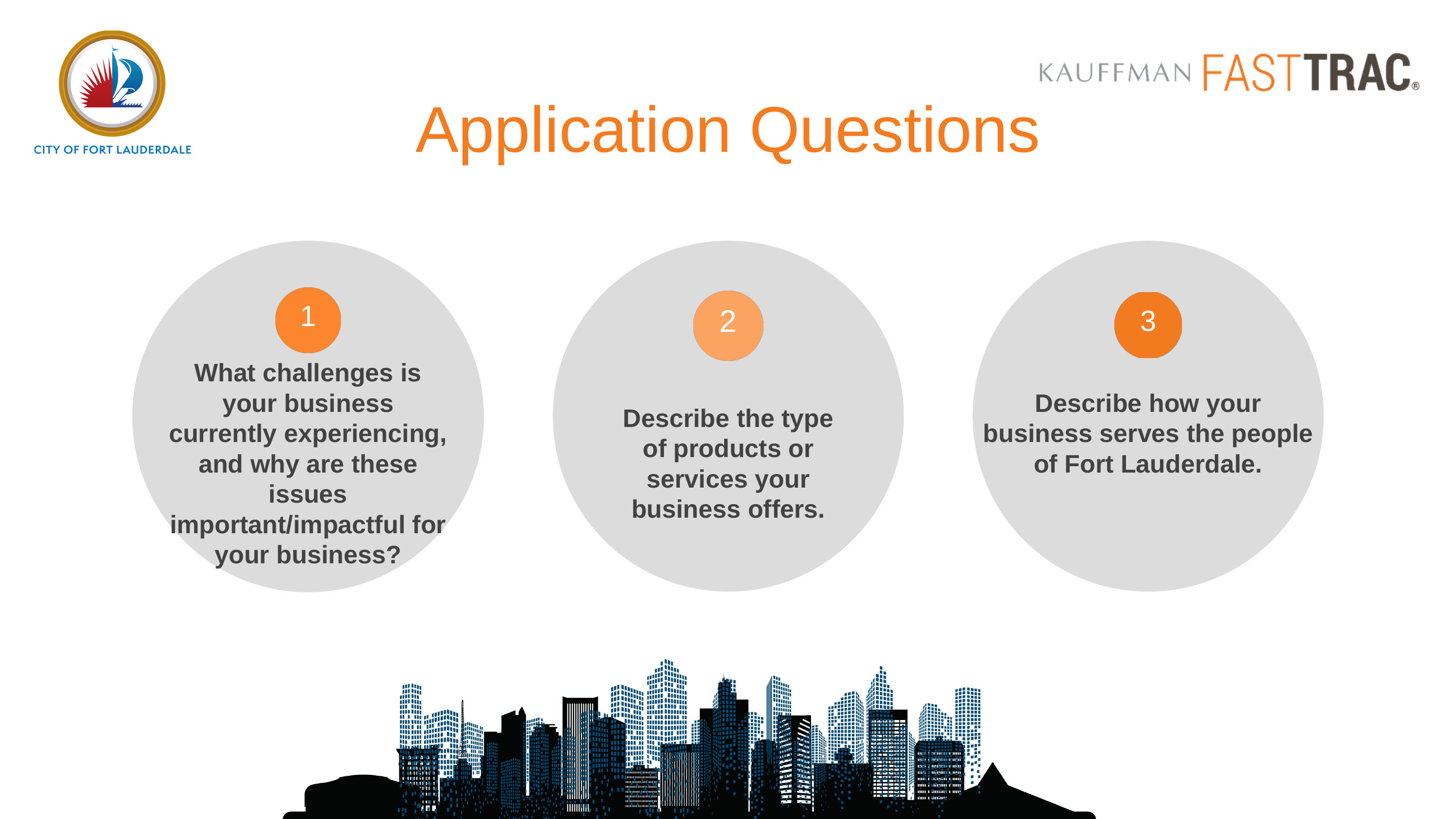

Application Questions

1

2

3
What challenges is your business currently experiencing, and why are these issues important/impactful for your business?
Describe how your business serves the people of Fort Lauderdale.
Describe the type of products or services your business offers.